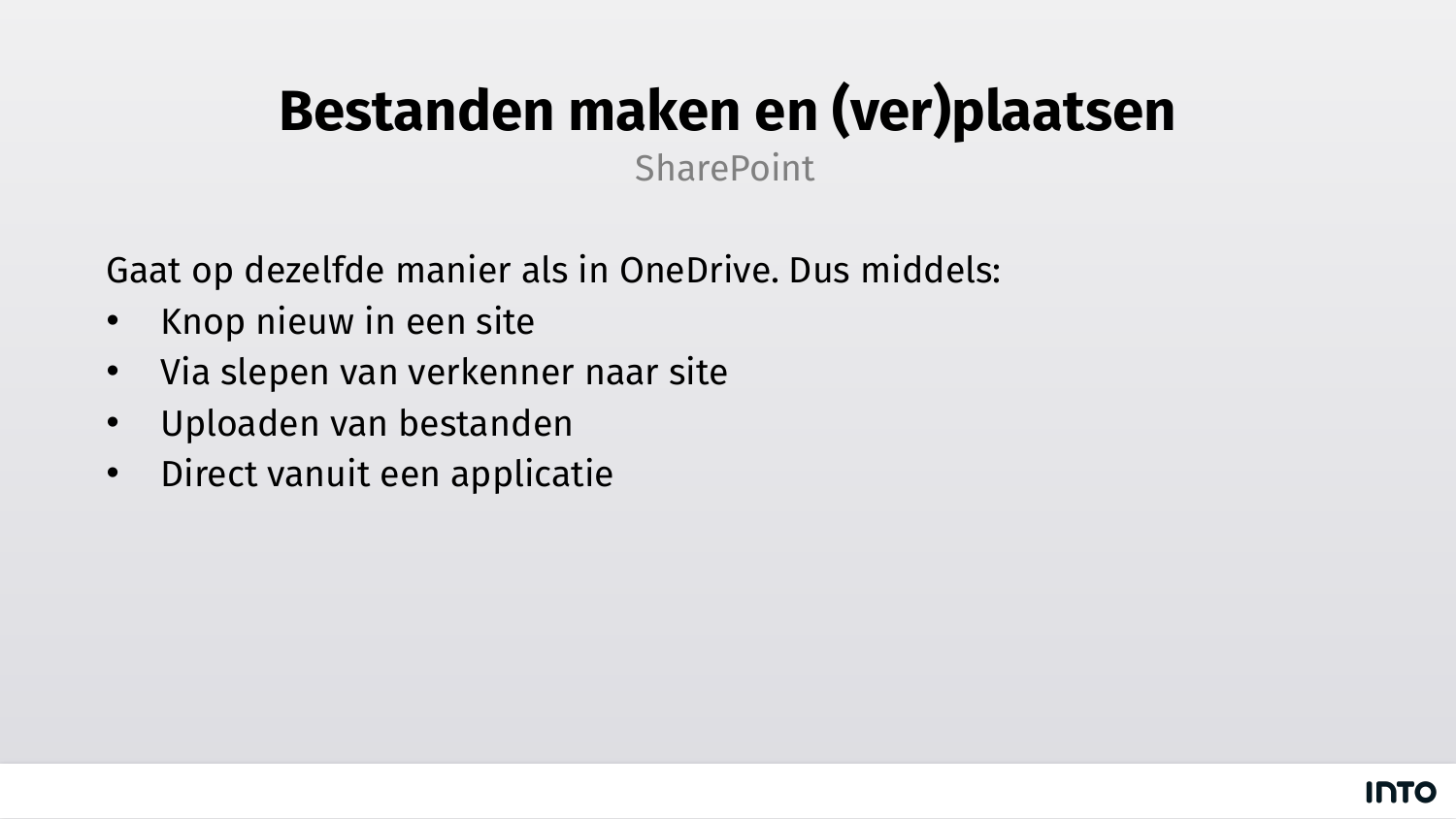

# Bestanden maken en (ver)plaatsen
SharePoint
Gaat op dezelfde manier als in OneDrive. Dus middels:
Knop nieuw in een site
Via slepen van verkenner naar site
Uploaden van bestanden
Direct vanuit een applicatie